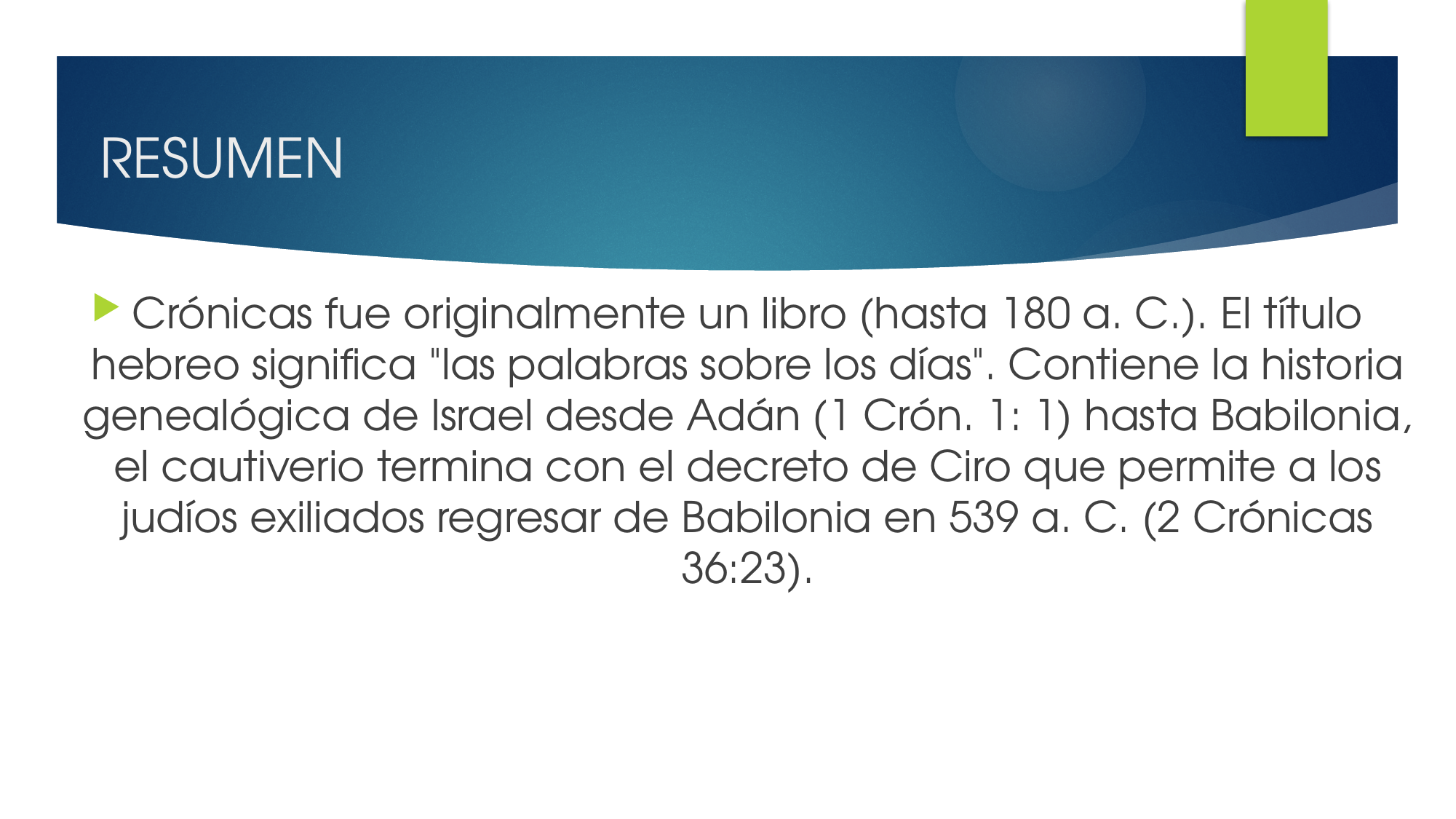

# RESUMEN
Crónicas fue originalmente un libro (hasta 180 a. C.). El título hebreo significa "las palabras sobre los días". Contiene la historia genealógica de Israel desde Adán (1 Crón. 1: 1) hasta Babilonia, el cautiverio termina con el decreto de Ciro que permite a los judíos exiliados regresar de Babilonia en 539 a. C. (2 Crónicas 36:23).